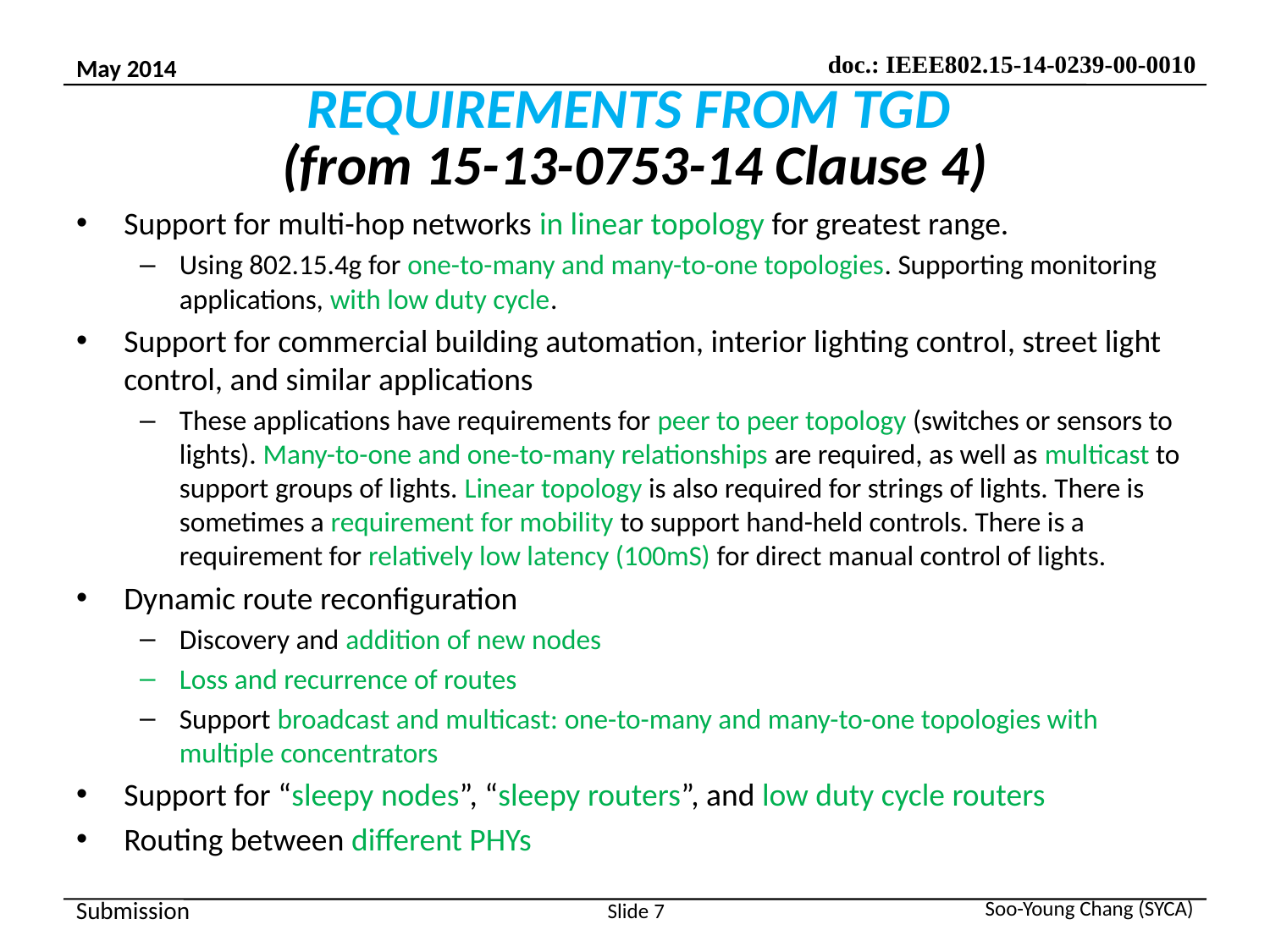

# REQUIREMENTS FROM TGD (from 15-13-0753-14 Clause 4)
Support for multi-hop networks in linear topology for greatest range.
Using 802.15.4g for one-to-many and many-to-one topologies. Supporting monitoring applications, with low duty cycle.
Support for commercial building automation, interior lighting control, street light control, and similar applications
These applications have requirements for peer to peer topology (switches or sensors to lights). Many-to-one and one-to-many relationships are required, as well as multicast to support groups of lights. Linear topology is also required for strings of lights. There is sometimes a requirement for mobility to support hand-held controls. There is a requirement for relatively low latency (100mS) for direct manual control of lights.
Dynamic route reconfiguration
Discovery and addition of new nodes
Loss and recurrence of routes
Support broadcast and multicast: one-to-many and many-to-one topologies with multiple concentrators
Support for “sleepy nodes”, “sleepy routers”, and low duty cycle routers
Routing between different PHYs